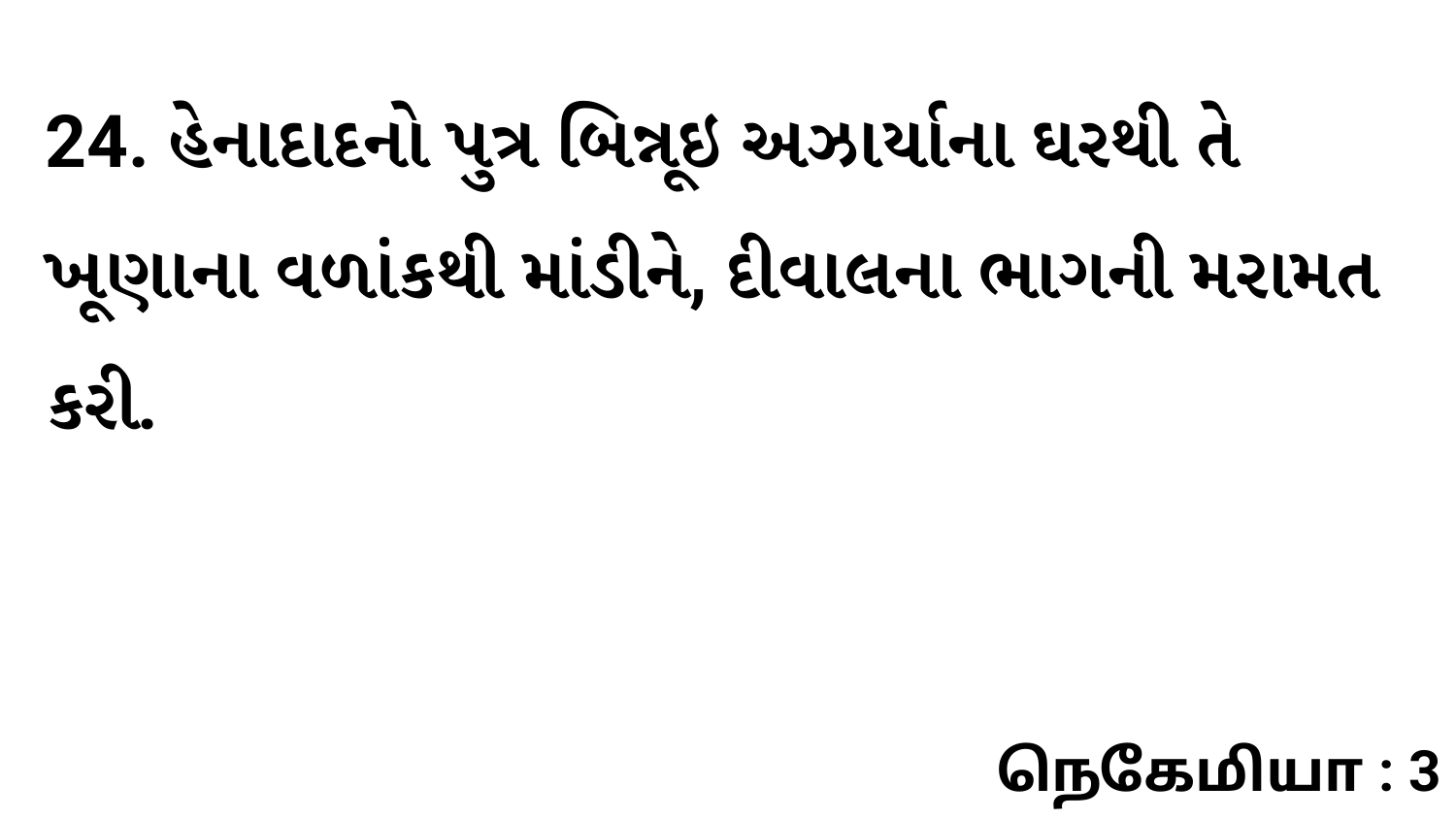

24. હેનાદાદનો પુત્ર બિન્નૂઇ અઝાર્યાના ઘરથી તે ખૂણાના વળાંકથી માંડીને, દીવાલના ભાગની મરામત કરી.
நெகேமியா : 3